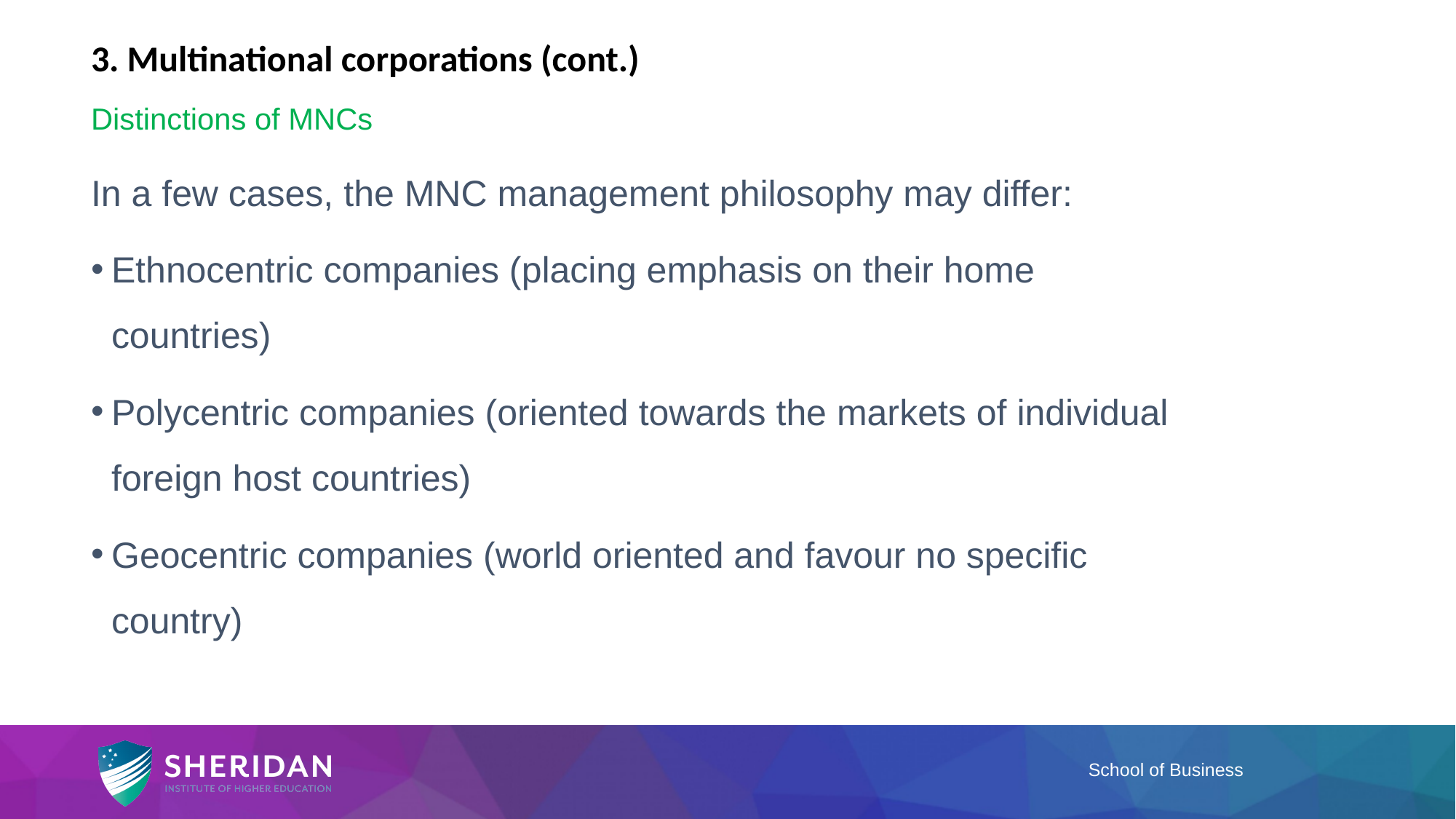

# 3. Multinational corporations (cont.)
Distinctions of MNCs
In a few cases, the MNC management philosophy may differ:
Ethnocentric companies (placing emphasis on their home countries)
Polycentric companies (oriented towards the markets of individual foreign host countries)
Geocentric companies (world oriented and favour no specific country)